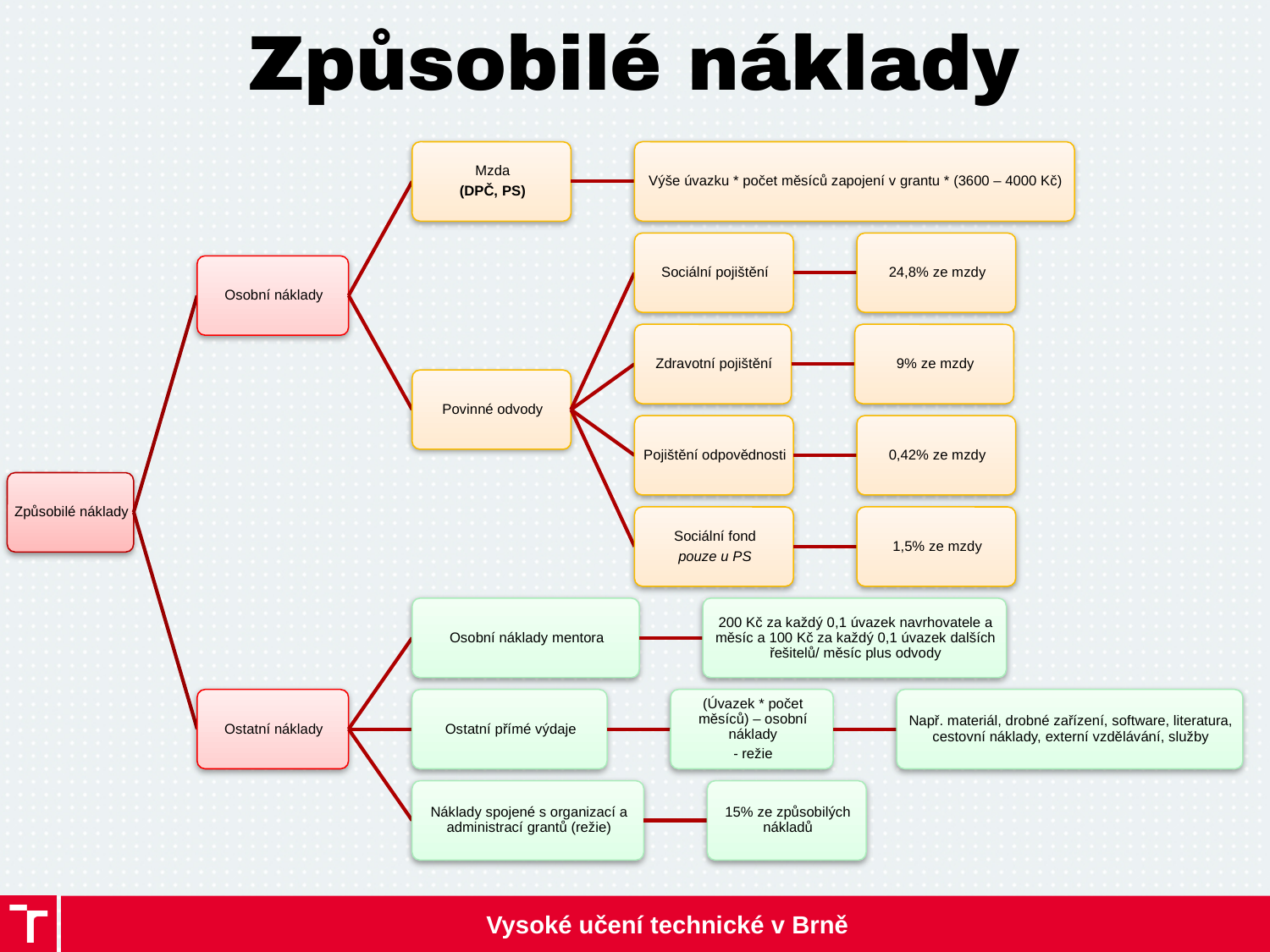

# Způsobilé náklady
Způsobilé náklady

Osobní náklady

Mzda
(DPČ, PS)

Výše úvazku * počet měsíců zapojení v grantu * (3600 – 4000 Kč)

Povinné odvody

Sociální pojištění

24,8% ze mzdy

Zdravotní pojištění

9% ze mzdy

Pojištění odpovědnosti

0,42% ze mzdy

Sociální fond
pouze u PS

1,5% ze mzdy

Ostatní náklady

Osobní náklady mentora

200 Kč za každý 0,1 úvazek navrhovatele a měsíc a 100 Kč za každý 0,1 úvazek dalších řešitelů/ měsíc plus odvody

Ostatní přímé výdaje

(Úvazek * počet měsíců) – osobní náklady
- režie

Např. materiál, drobné zařízení, software, literatura, cestovní náklady, externí vzdělávání, služby

Náklady spojené s organizací a administrací grantů (režie)

15% ze způsobilých nákladů